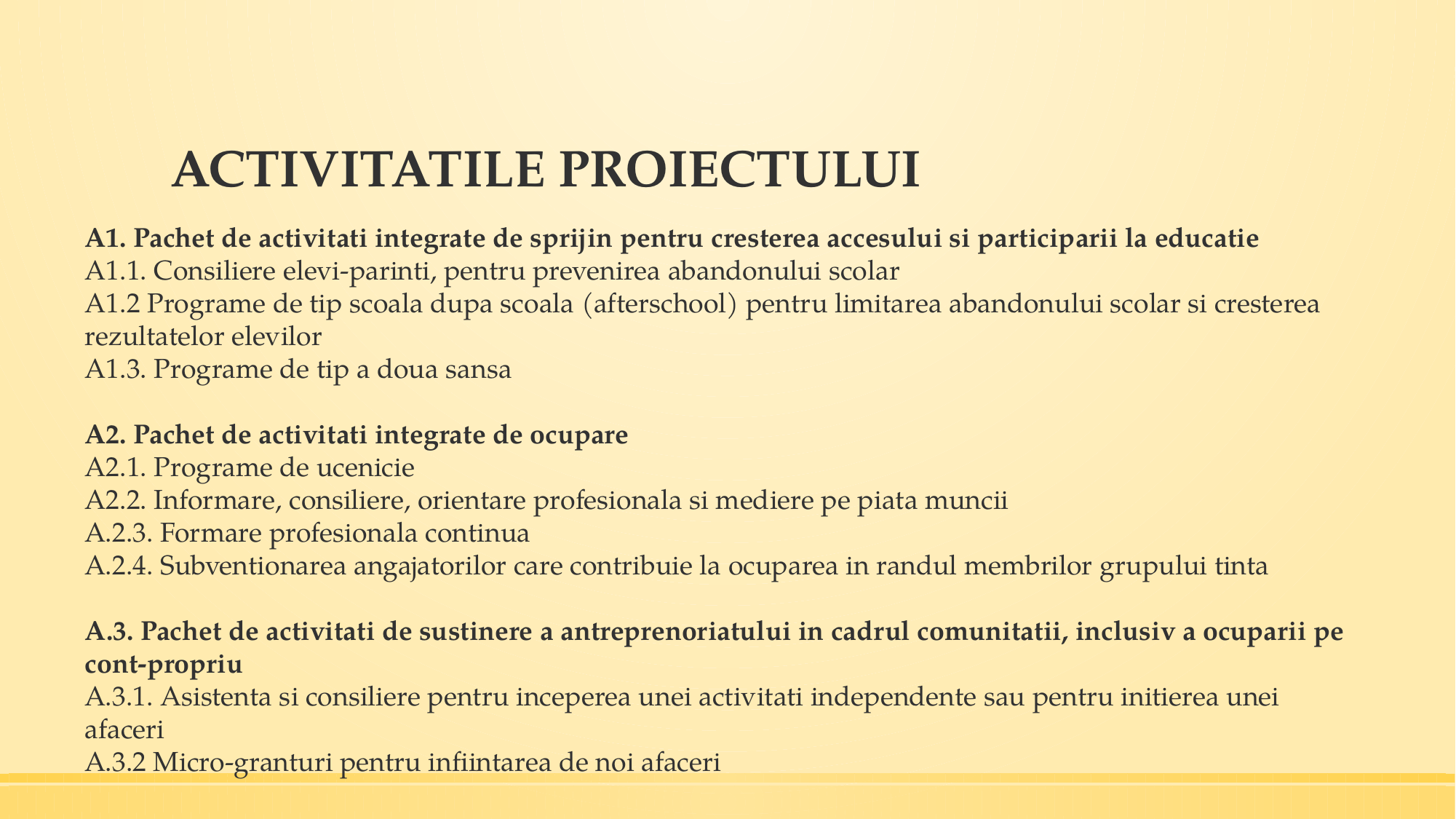

# ACTIVITATILE PROIECTULUI
A1. Pachet de activitati integrate de sprijin pentru cresterea accesului si participarii la educatie
A1.1. Consiliere elevi-parinti, pentru prevenirea abandonului scolar
A1.2 Programe de tip scoala dupa scoala (afterschool) pentru limitarea abandonului scolar si cresterea rezultatelor elevilor
A1.3. Programe de tip a doua sansa

A2. Pachet de activitati integrate de ocupare
A2.1. Programe de ucenicie
A2.2. Informare, consiliere, orientare profesionala si mediere pe piata muncii
A.2.3. Formare profesionala continua
A.2.4. Subventionarea angajatorilor care contribuie la ocuparea in randul membrilor grupului tinta

A.3. Pachet de activitati de sustinere a antreprenoriatului in cadrul comunitatii, inclusiv a ocuparii pe cont-propriu
A.3.1. Asistenta si consiliere pentru inceperea unei activitati independente sau pentru initierea unei afaceri
A.3.2 Micro-granturi pentru infiintarea de noi afaceri